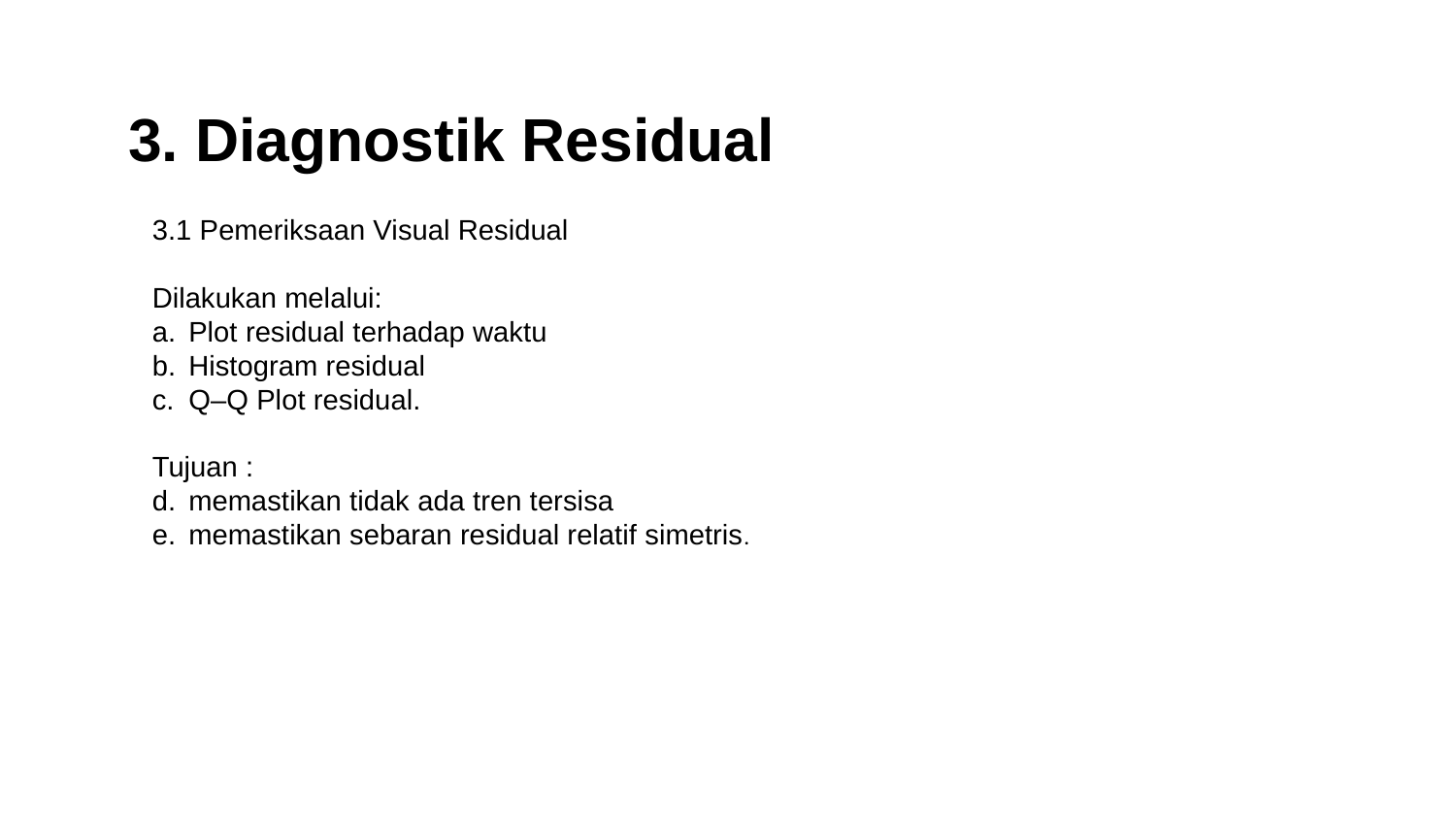

# 3. Diagnostik Residual
3.1 Pemeriksaan Visual Residual

Dilakukan melalui:
Plot residual terhadap waktu
Histogram residual
Q–Q Plot residual.

Tujuan :
memastikan tidak ada tren tersisa
memastikan sebaran residual relatif simetris.